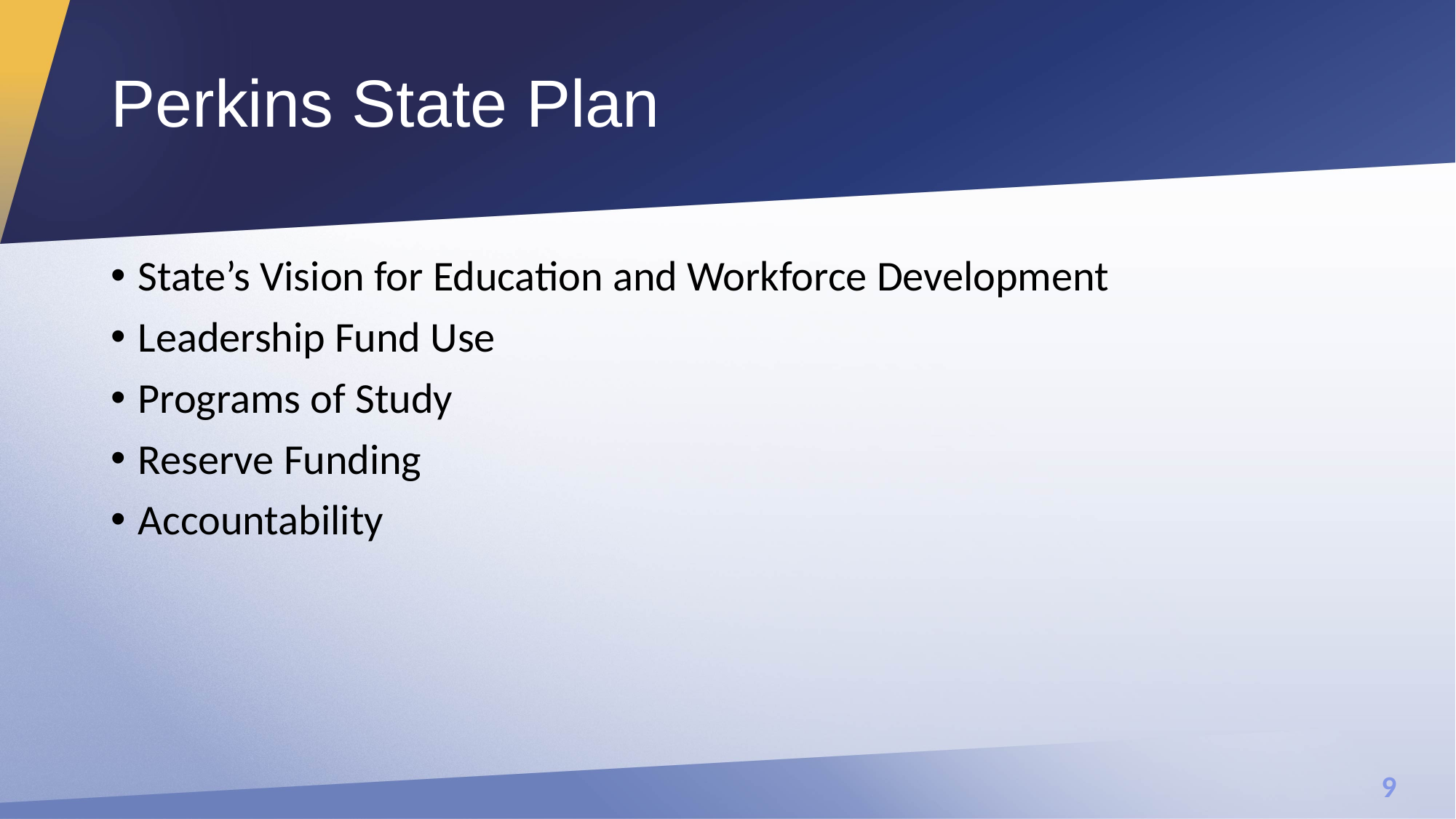

# Perkins State Plan
State’s Vision for Education and Workforce Development
Leadership Fund Use
Programs of Study
Reserve Funding
Accountability